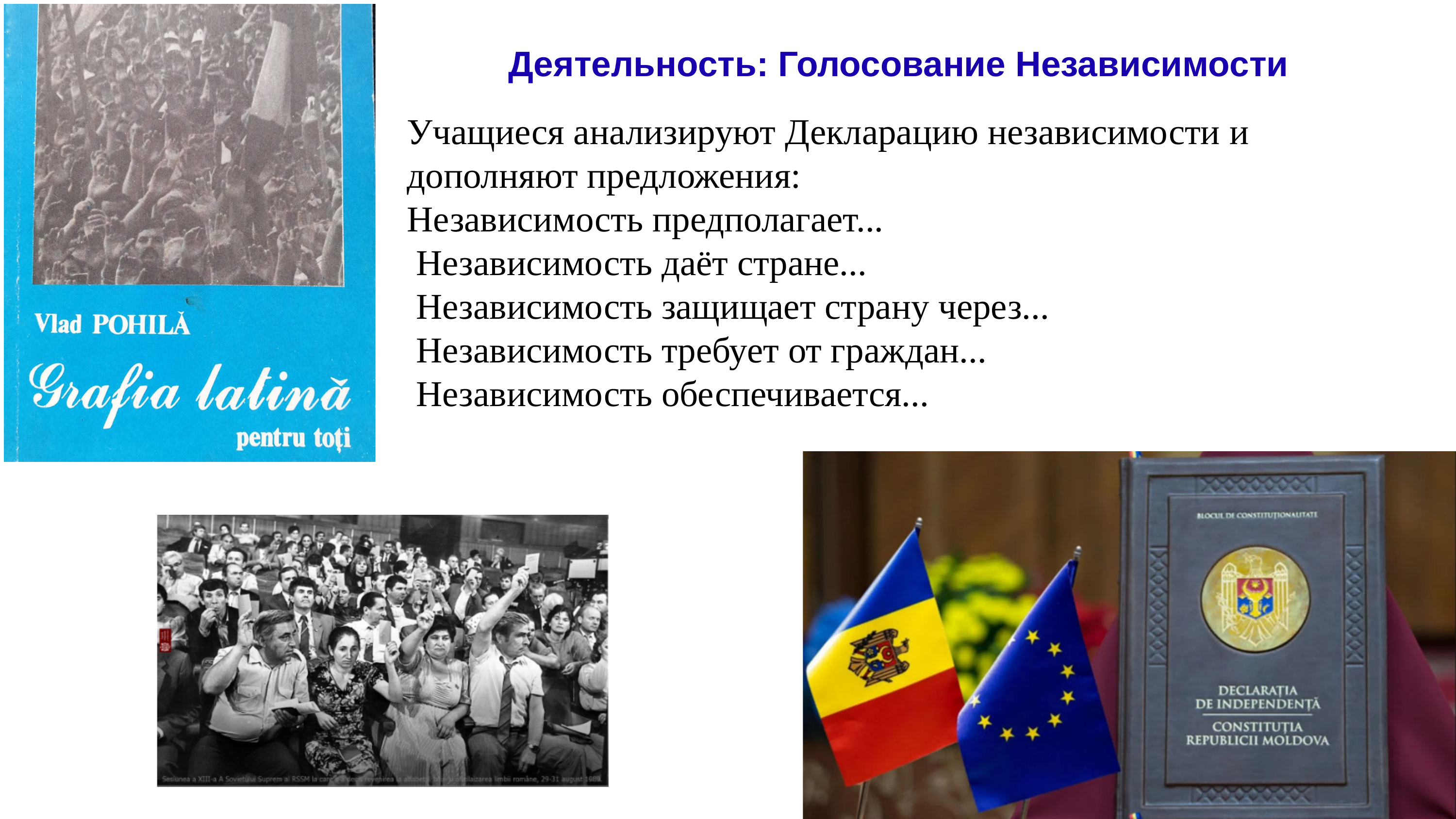

Деятельность: Голосование Независимости
Учащиеся анализируют Декларацию независимости и дополняют предложения:
Независимость предполагает...
 Независимость даёт стране...
 Независимость защищает страну через...
 Независимость требует от граждан...
 Независимость обеспечивается...